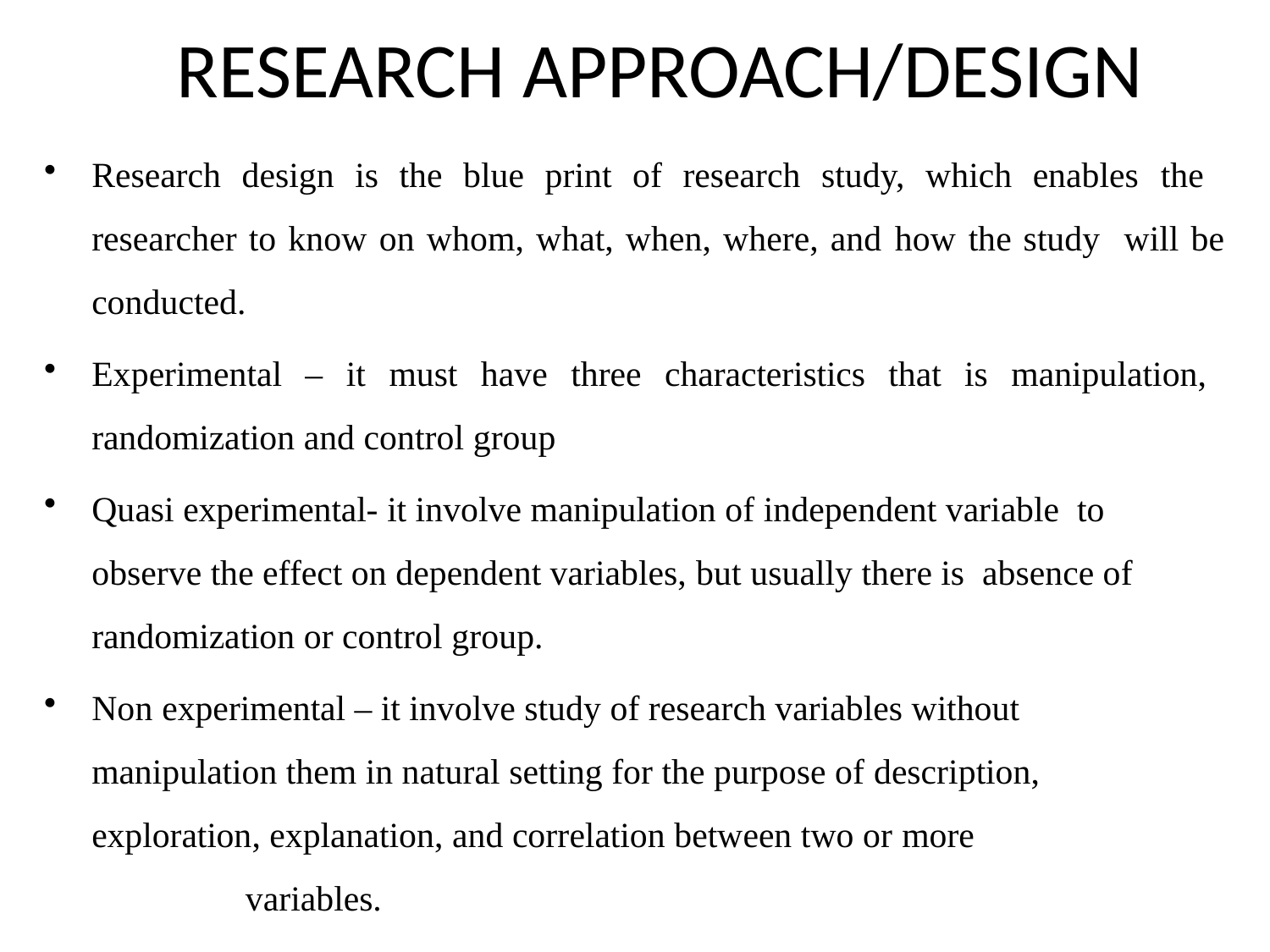

# RESEARCH APPROACH/DESIGN
Research design is the blue print of research study, which enables the  researcher to know on whom, what, when, where, and how the study  will be conducted.
Experimental – it must have three characteristics that is manipulation,  randomization and control group
Quasi experimental- it involve manipulation of independent variable  to observe the effect on dependent variables, but usually there is  absence of randomization or control group.
Non experimental – it involve study of research variables without  manipulation them in natural setting for the purpose of description,  exploration, explanation, and correlation between two or more
variables.